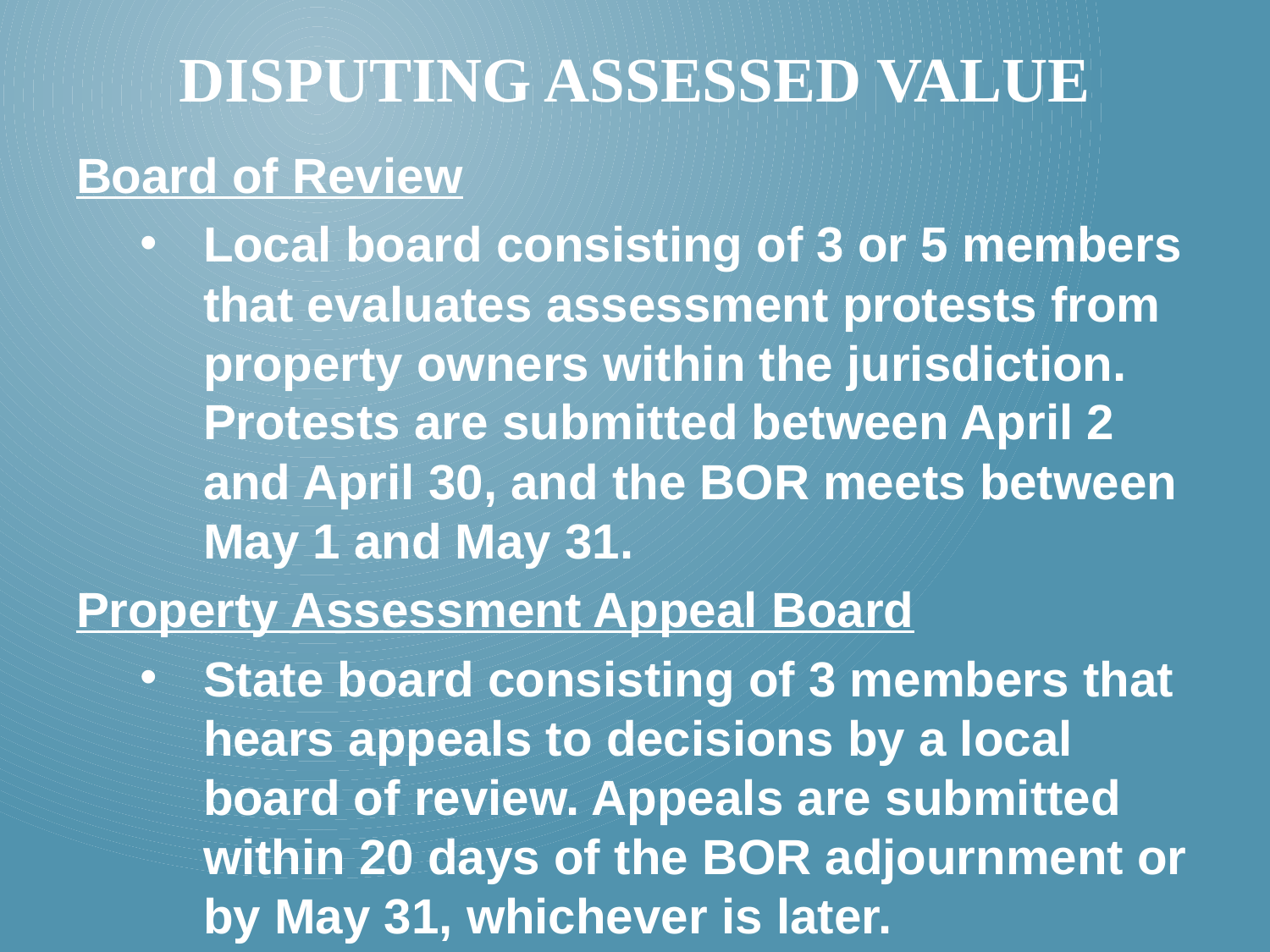

# Disputing assessed value
Board of Review
Local board consisting of 3 or 5 members that evaluates assessment protests from property owners within the jurisdiction. Protests are submitted between April 2 and April 30, and the BOR meets between May 1 and May 31.
Property Assessment Appeal Board
State board consisting of 3 members that hears appeals to decisions by a local board of review. Appeals are submitted within 20 days of the BOR adjournment or by May 31, whichever is later.